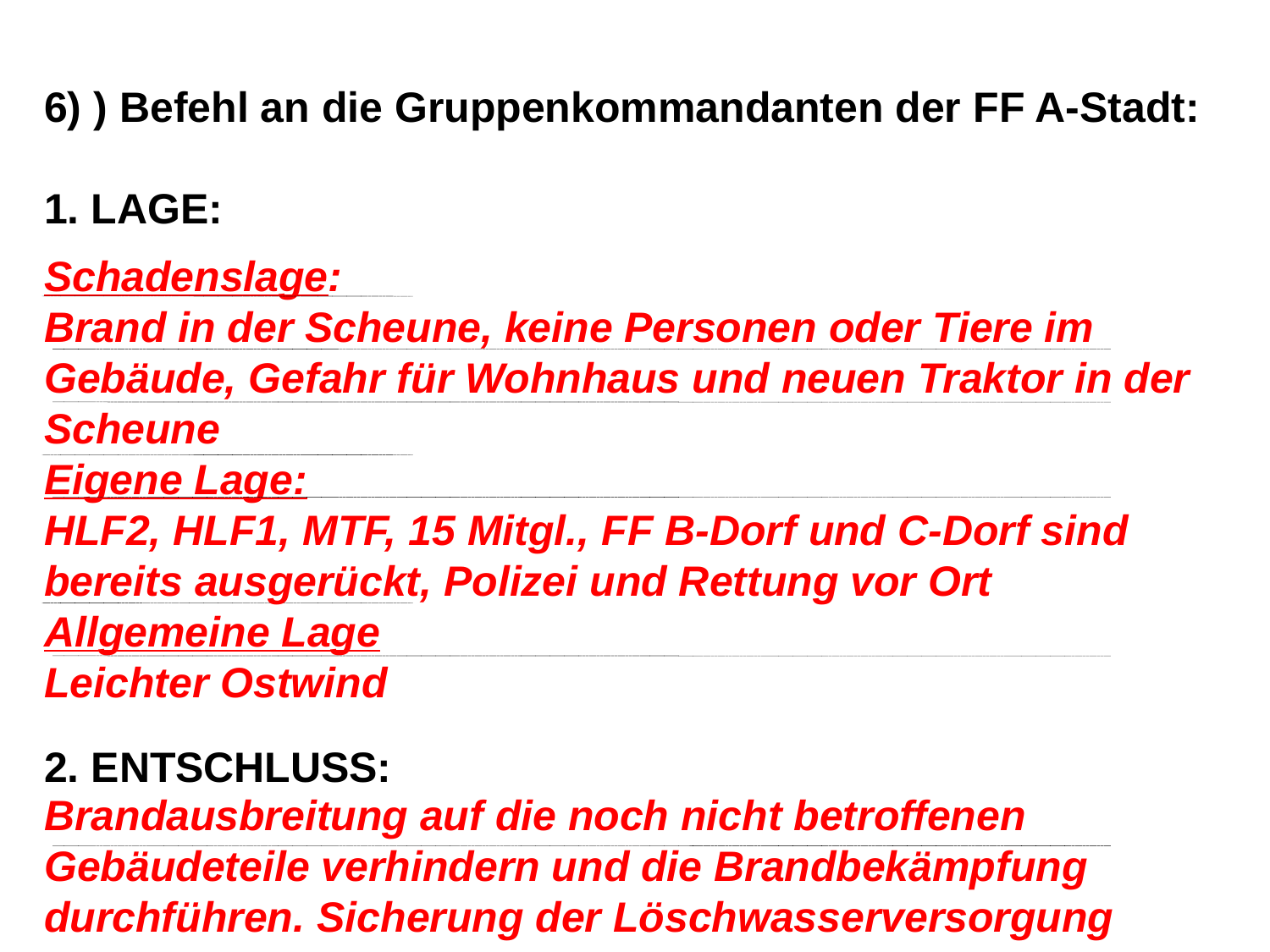

6) ) Befehl an die Gruppenkommandanten der FF A-Stadt:
1. LAGE:

 
2. ENTSCHLUSS:
Schadenslage:
Brand in der Scheune, keine Personen oder Tiere im Gebäude, Gefahr für Wohnhaus und neuen Traktor in der Scheune
Eigene Lage:
HLF2, HLF1, MTF, 15 Mitgl., FF B-Dorf und C-Dorf sind bereits ausgerückt, Polizei und Rettung vor Ort
Allgemeine Lage
Leichter Ostwind

Brandausbreitung auf die noch nicht betroffenen Gebäudeteile verhindern und die Brandbekämpfung durchführen. Sicherung der Löschwasserversorgung

11